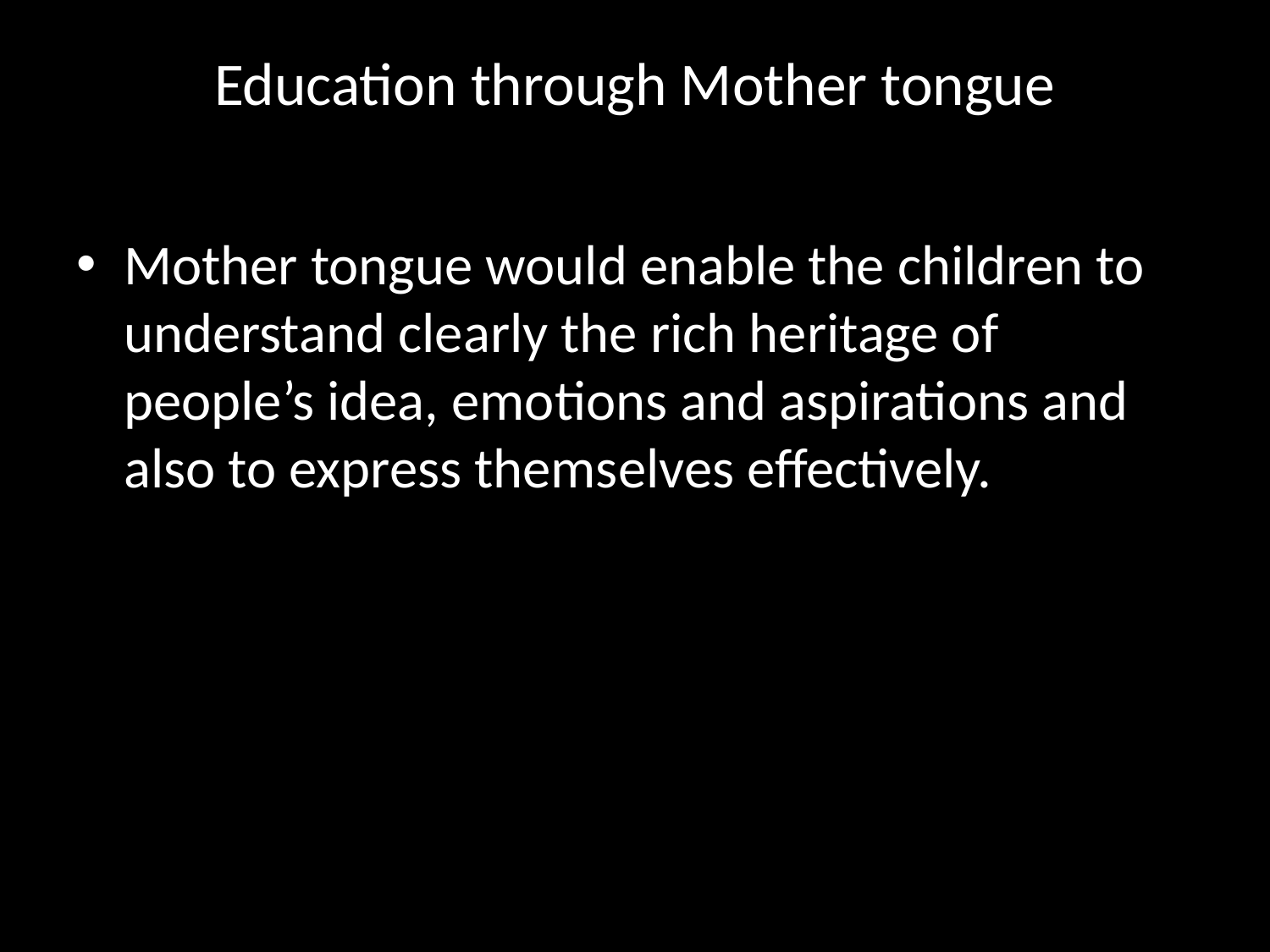

# Education through Mother tongue
Mother tongue would enable the children to understand clearly the rich heritage of people’s idea, emotions and aspirations and also to express themselves effectively.